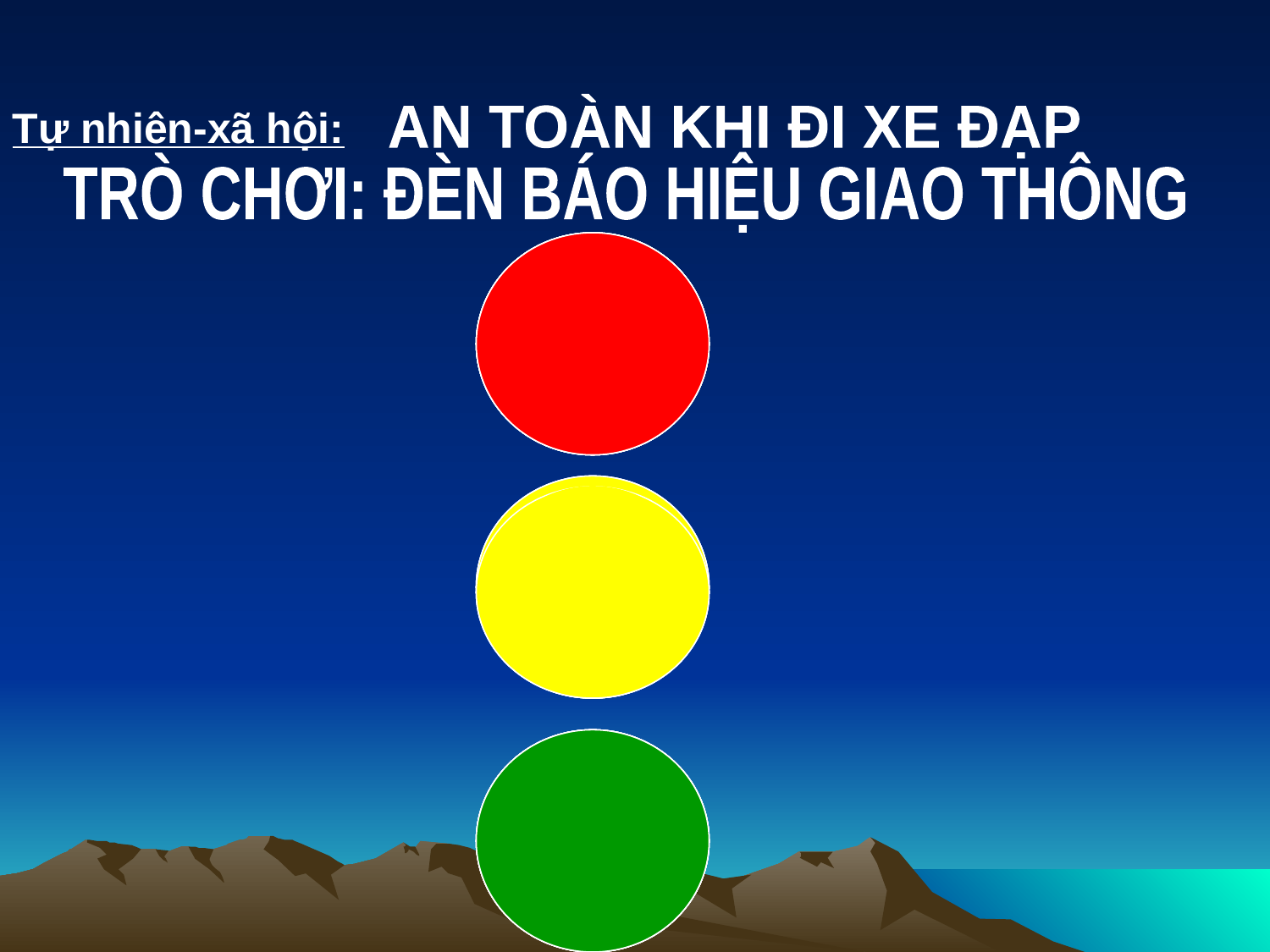

AN TOÀN KHI ĐI XE ĐẠP
Tự nhiên-xã hội:
TRÒ CHƠI: ĐÈN BÁO HIỆU GIAO THÔNG